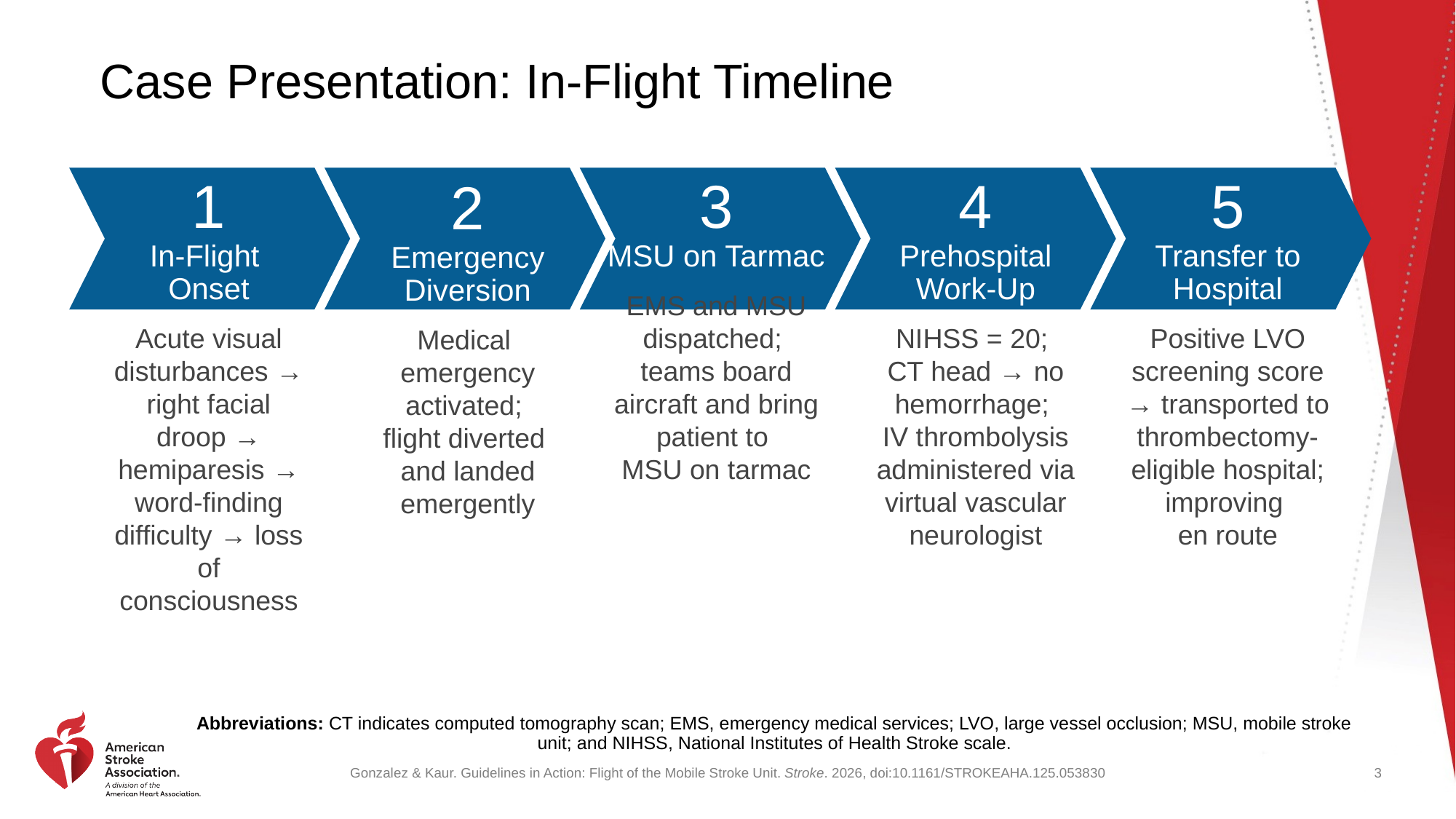

# Case Presentation: In-Flight Timeline
1
In-Flight
Onset
Acute visual disturbances → right facial droop → hemiparesis → word-finding difficulty → loss of consciousness
3
MSU on Tarmac
EMS and MSU dispatched;
teams board aircraft and bring patient to
MSU on tarmac
4
Prehospital Work-Up
NIHSS = 20;
CT head → no hemorrhage;
IV thrombolysis administered via virtual vascular neurologist
5
Transfer to Hospital
Positive LVO screening score → transported to thrombectomy-eligible hospital; improving
en route
2
Emergency Diversion
Medical
emergency activated;
flight diverted
and landed emergently

Abbreviations: CT indicates computed tomography scan; EMS, emergency medical services; LVO, large vessel occlusion; MSU, mobile stroke unit; and NIHSS, National Institutes of Health Stroke scale.
3